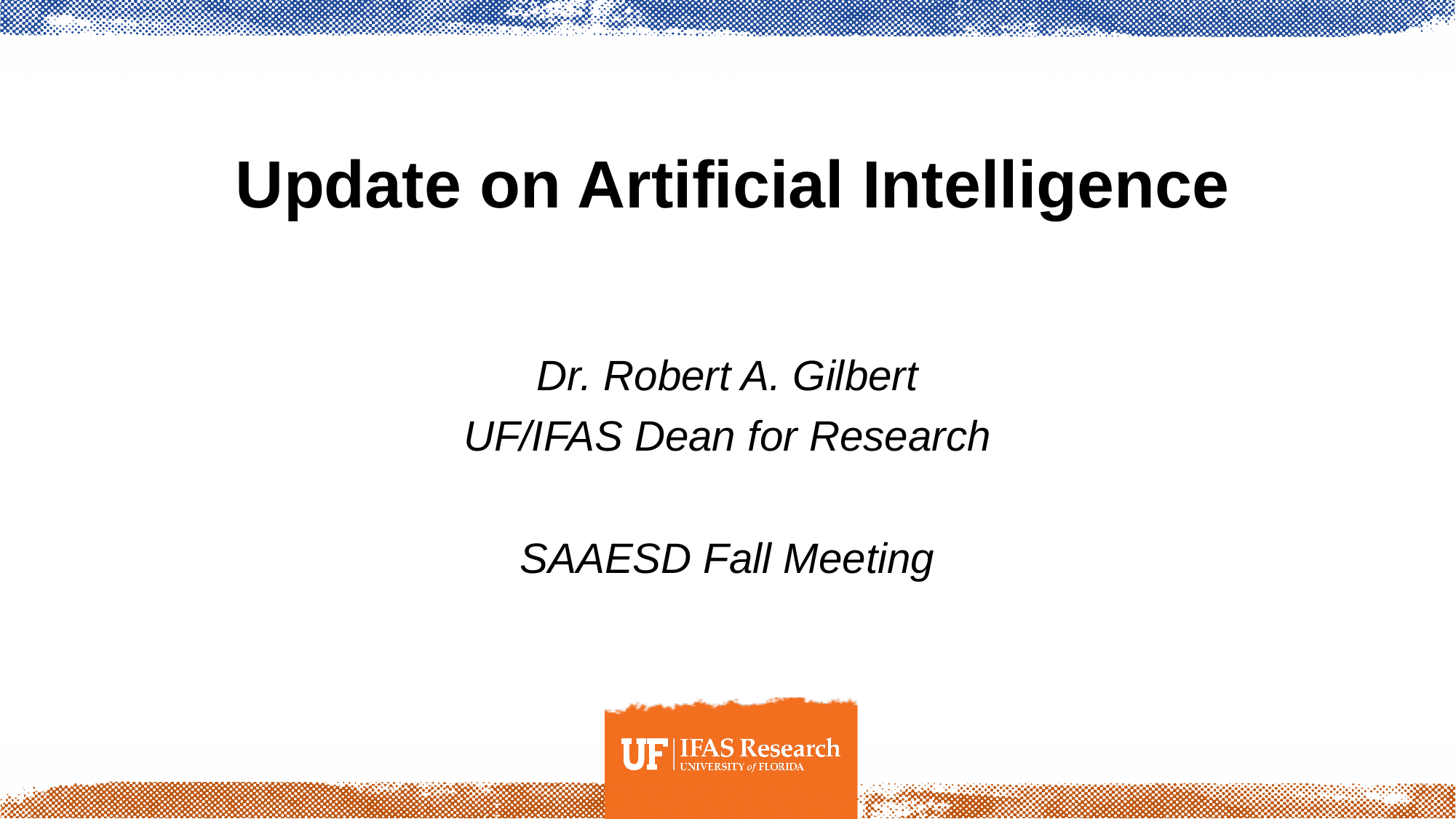

Update on Artificial Intelligence
Dr. Robert A. Gilbert
UF/IFAS Dean for Research

SAAESD Fall Meeting